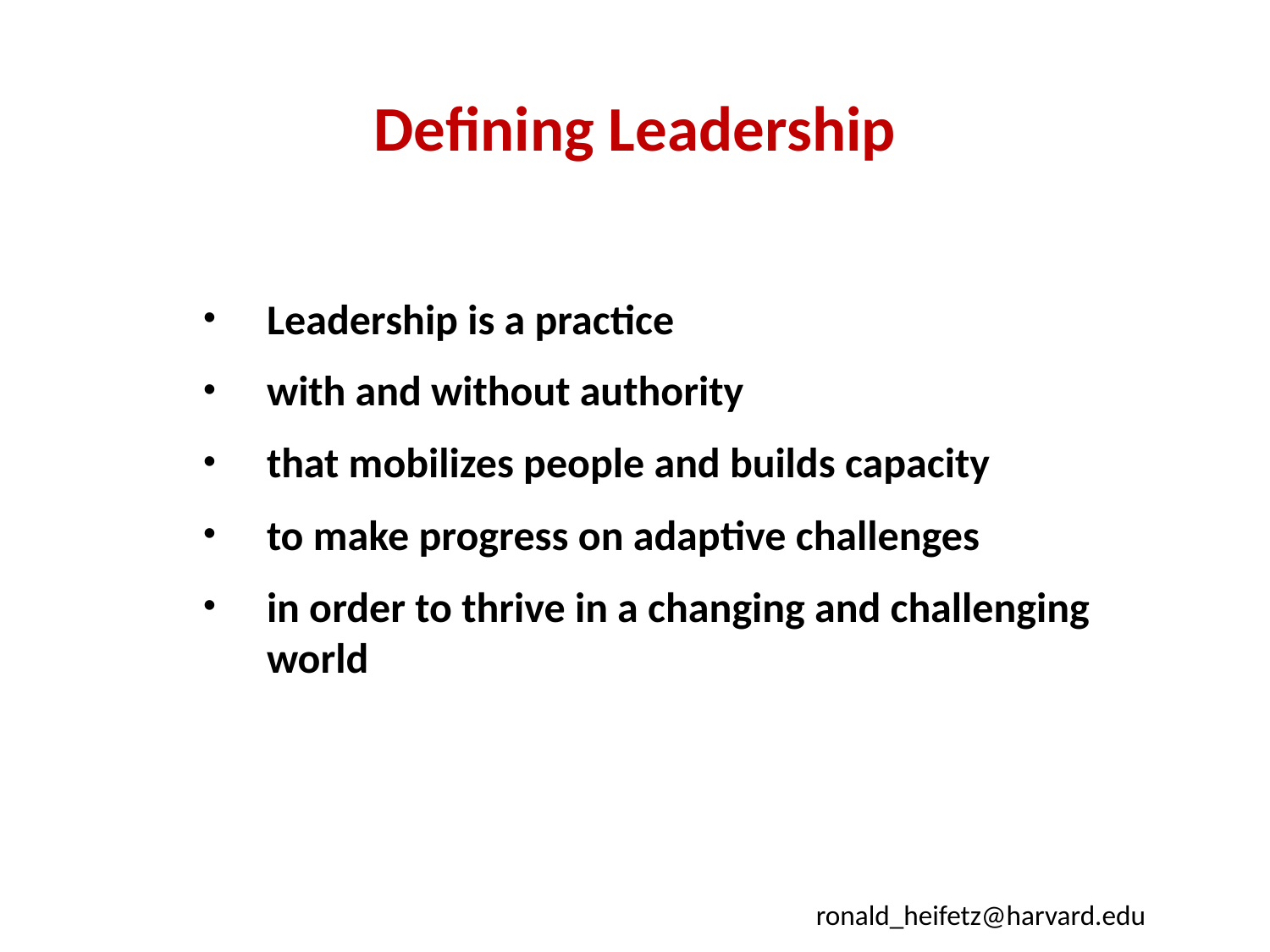

# Defining Leadership
Leadership is a practice
with and without authority
that mobilizes people and builds capacity
to make progress on adaptive challenges
in order to thrive in a changing and challenging world

ronald_heifetz@harvard.edu